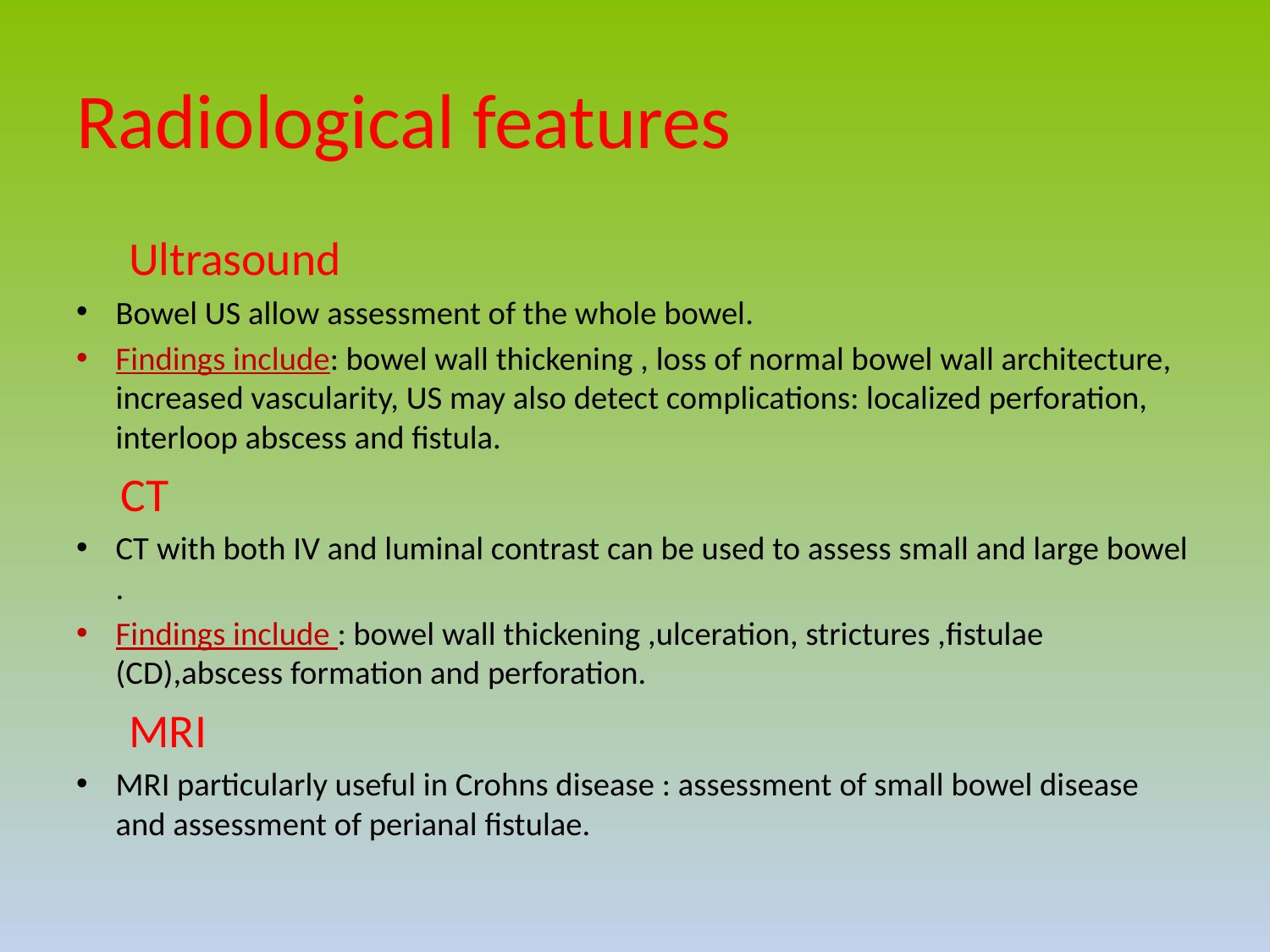

# Radiological features
     Ultrasound
Bowel US allow assessment of the whole bowel.
Findings include: bowel wall thickening , loss of normal bowel wall architecture, increased vascularity, US may also detect complications: localized perforation, interloop abscess and fistula.
      CT
CT with both IV and luminal contrast can be used to assess small and large bowel .
Findings include : bowel wall thickening ,ulceration, strictures ,fistulae (CD),abscess formation and perforation.
     MRI
MRI particularly useful in Crohns disease : assessment of small bowel disease  and assessment of perianal fistulae.